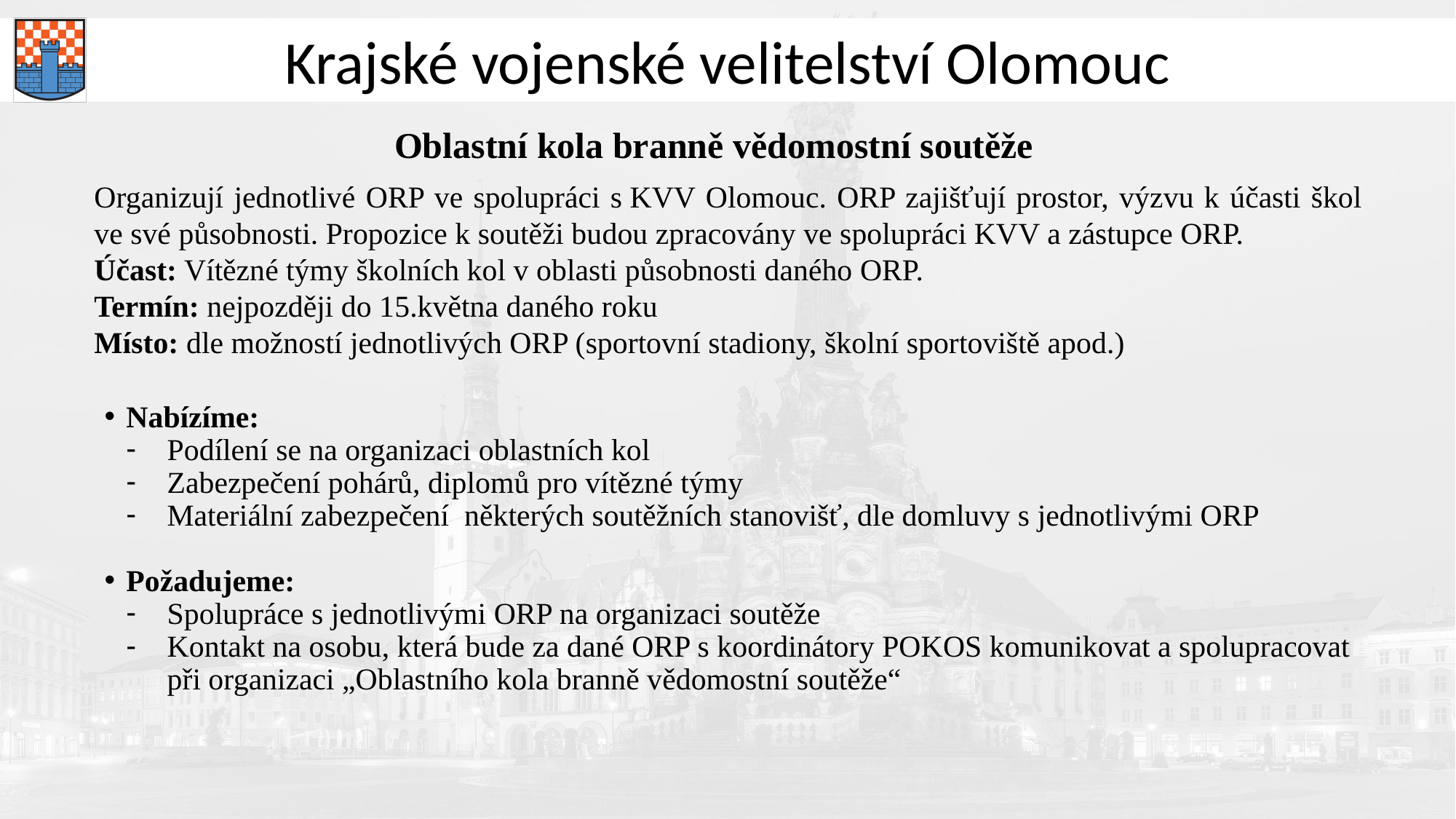

# Oblastní kola branně vědomostní soutěže
Organizují jednotlivé ORP ve spolupráci s KVV Olomouc. ORP zajišťují prostor, výzvu k účasti škol ve své působnosti. Propozice k soutěži budou zpracovány ve spolupráci KVV a zástupce ORP.
Účast: Vítězné týmy školních kol v oblasti působnosti daného ORP.
Termín: nejpozději do 15.května daného roku
Místo: dle možností jednotlivých ORP (sportovní stadiony, školní sportoviště apod.)

Nabízíme:
Podílení se na organizaci oblastních kol
Zabezpečení pohárů, diplomů pro vítězné týmy
Materiální zabezpečení  některých soutěžních stanovišť, dle domluvy s jednotlivými ORP

Požadujeme:
Spolupráce s jednotlivými ORP na organizaci soutěže
Kontakt na osobu, která bude za dané ORP s koordinátory POKOS komunikovat a spolupracovat při organizaci „Oblastního kola branně vědomostní soutěže“